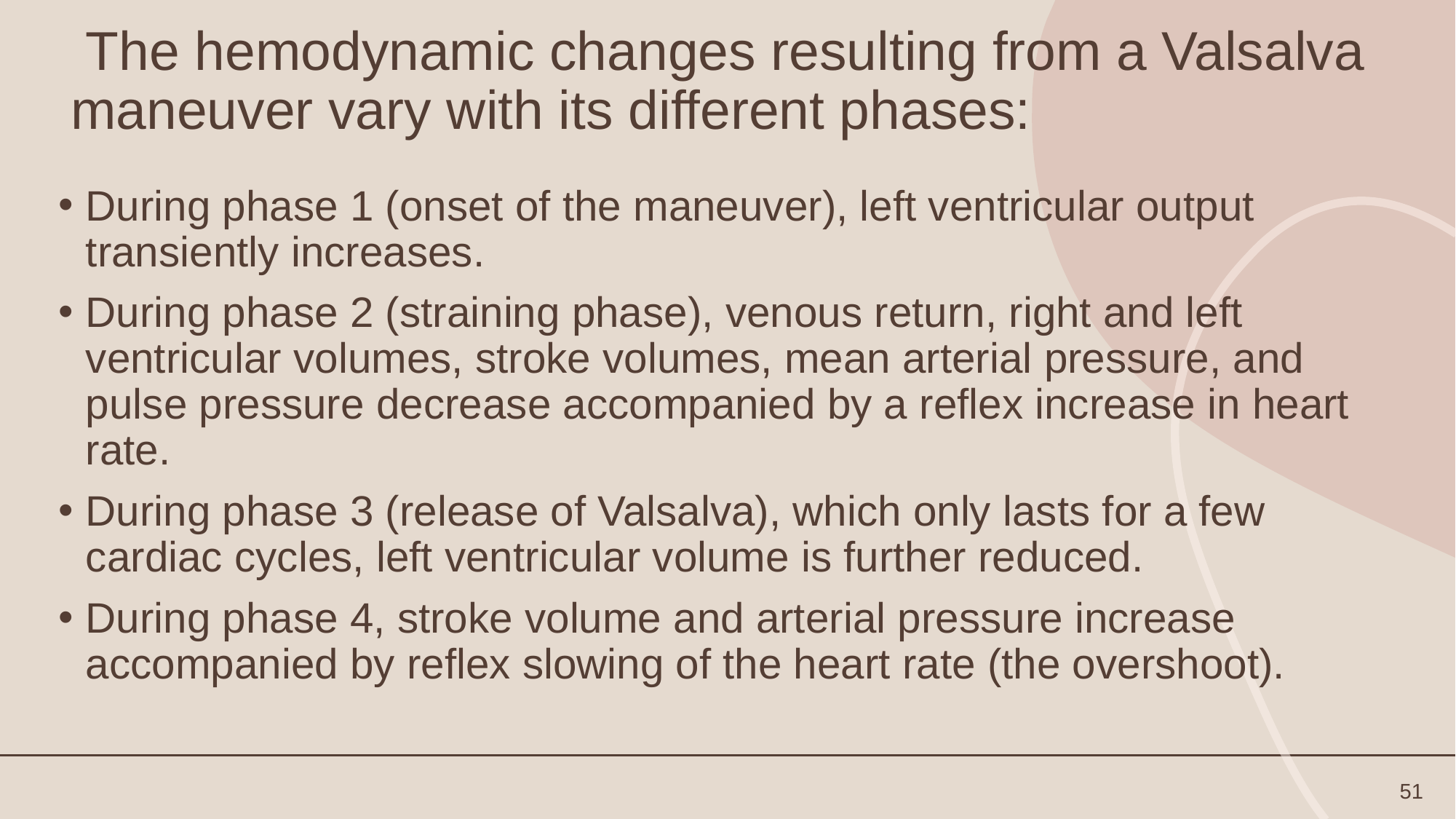

# The hemodynamic changes resulting from a Valsalva maneuver vary with its different phases:
During phase 1 (onset of the maneuver), left ventricular output transiently increases.
During phase 2 (straining phase), venous return, right and left ventricular volumes, stroke volumes, mean arterial pressure, and pulse pressure decrease accompanied by a reflex increase in heart rate.
During phase 3 (release of Valsalva), which only lasts for a few cardiac cycles, left ventricular volume is further reduced.
During phase 4, stroke volume and arterial pressure increase accompanied by reflex slowing of the heart rate (the overshoot).
51